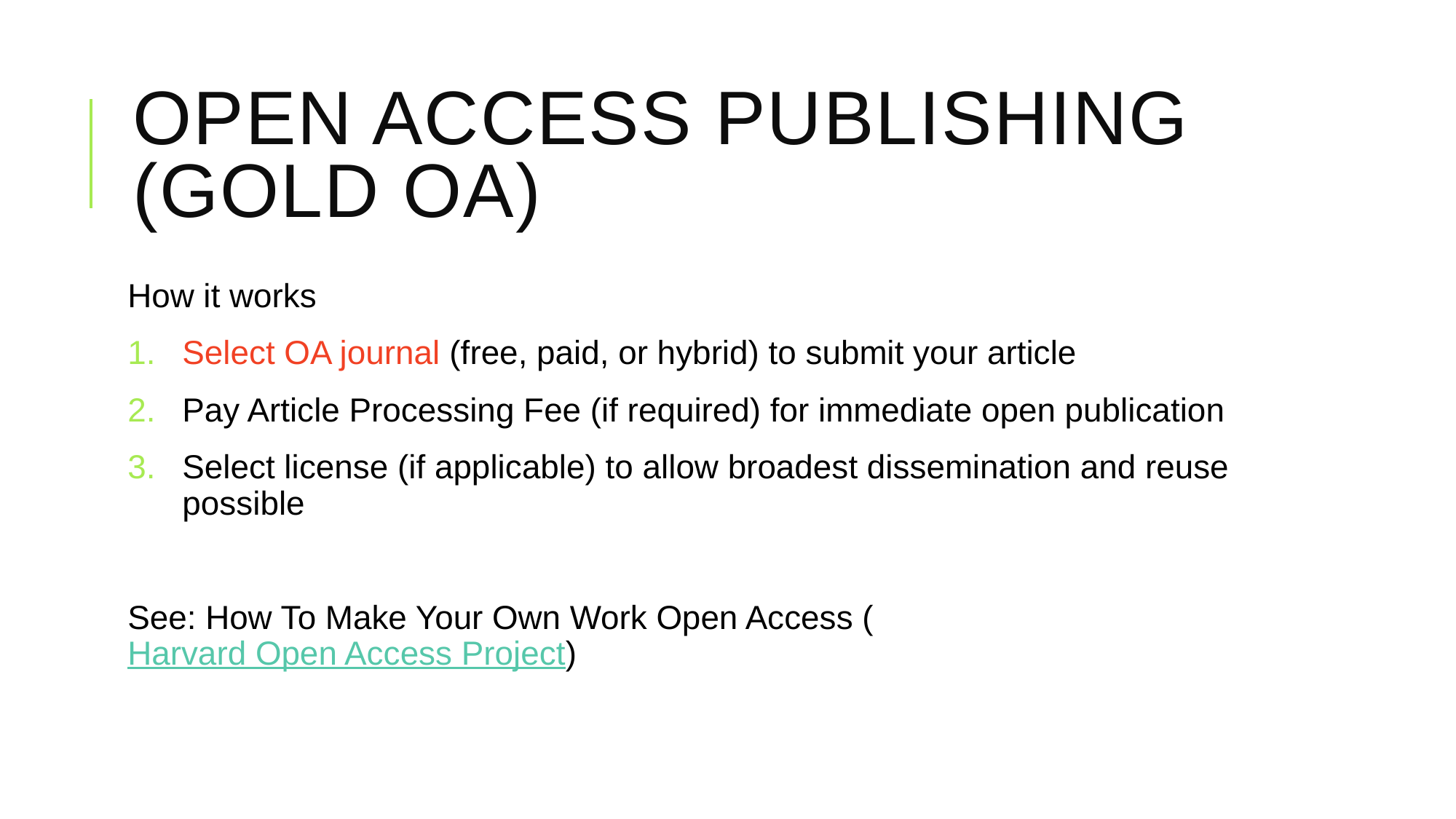

# Open Access Publishing (Gold OA)
How it works
Select OA journal (free, paid, or hybrid) to submit your article
Pay Article Processing Fee (if required) for immediate open publication
Select license (if applicable) to allow broadest dissemination and reuse possible

See: How To Make Your Own Work Open Access (Harvard Open Access Project)